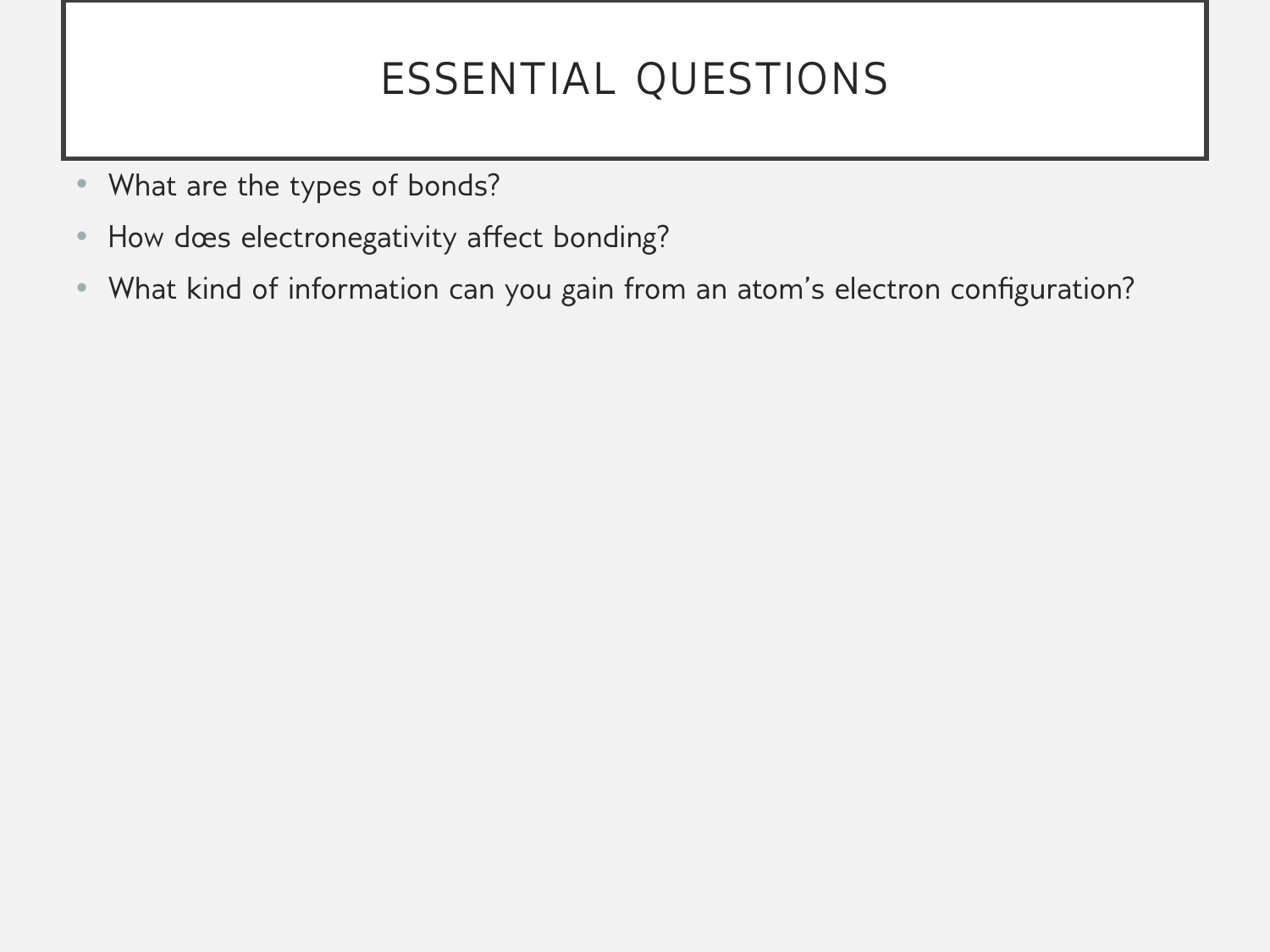

# ESSENTIAL QUESTIONS
What are the types of bonds?
How does electronegativity affect bonding?
What kind of information can you gain from an atom’s electron configuration?